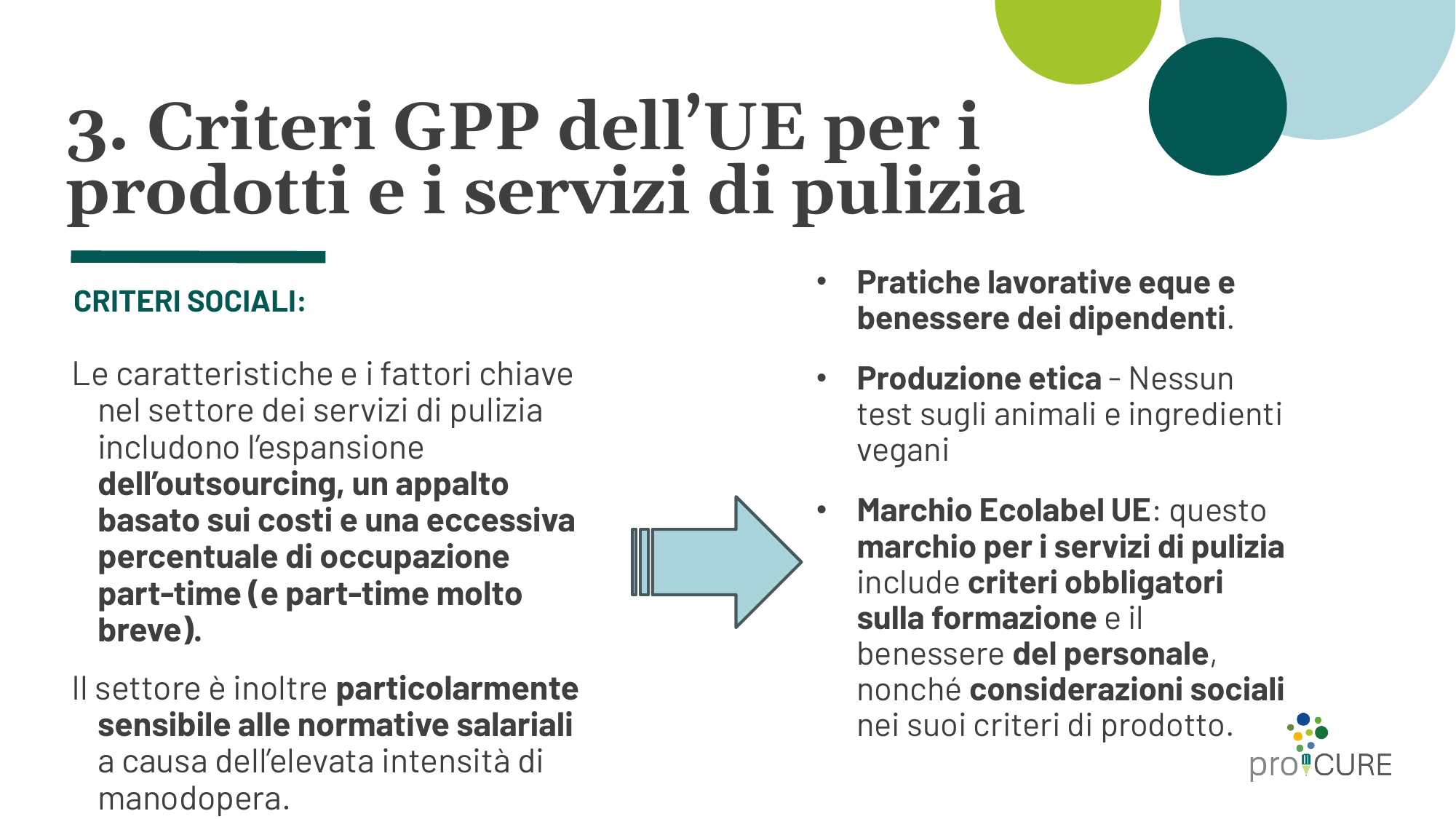

# 3. Criteri GPP dell’UE per i prodotti e i servizi di pulizia
Pratiche lavorative eque e benessere dei dipendenti.
Produzione etica - Nessun test sugli animali e ingredienti vegani
Marchio Ecolabel UE: questo marchio per i servizi di pulizia include criteri obbligatori sulla formazione e il benessere del personale, nonché considerazioni sociali nei suoi criteri di prodotto.
CRITERI SOCIALI:
Le caratteristiche e i fattori chiave nel settore dei servizi di pulizia includono l’espansione dell’outsourcing, un appalto basato sui costi e una eccessiva percentuale di occupazione part-time (e part-time molto breve).
Il settore è inoltre particolarmente sensibile alle normative salariali a causa dell’elevata intensità di manodopera.